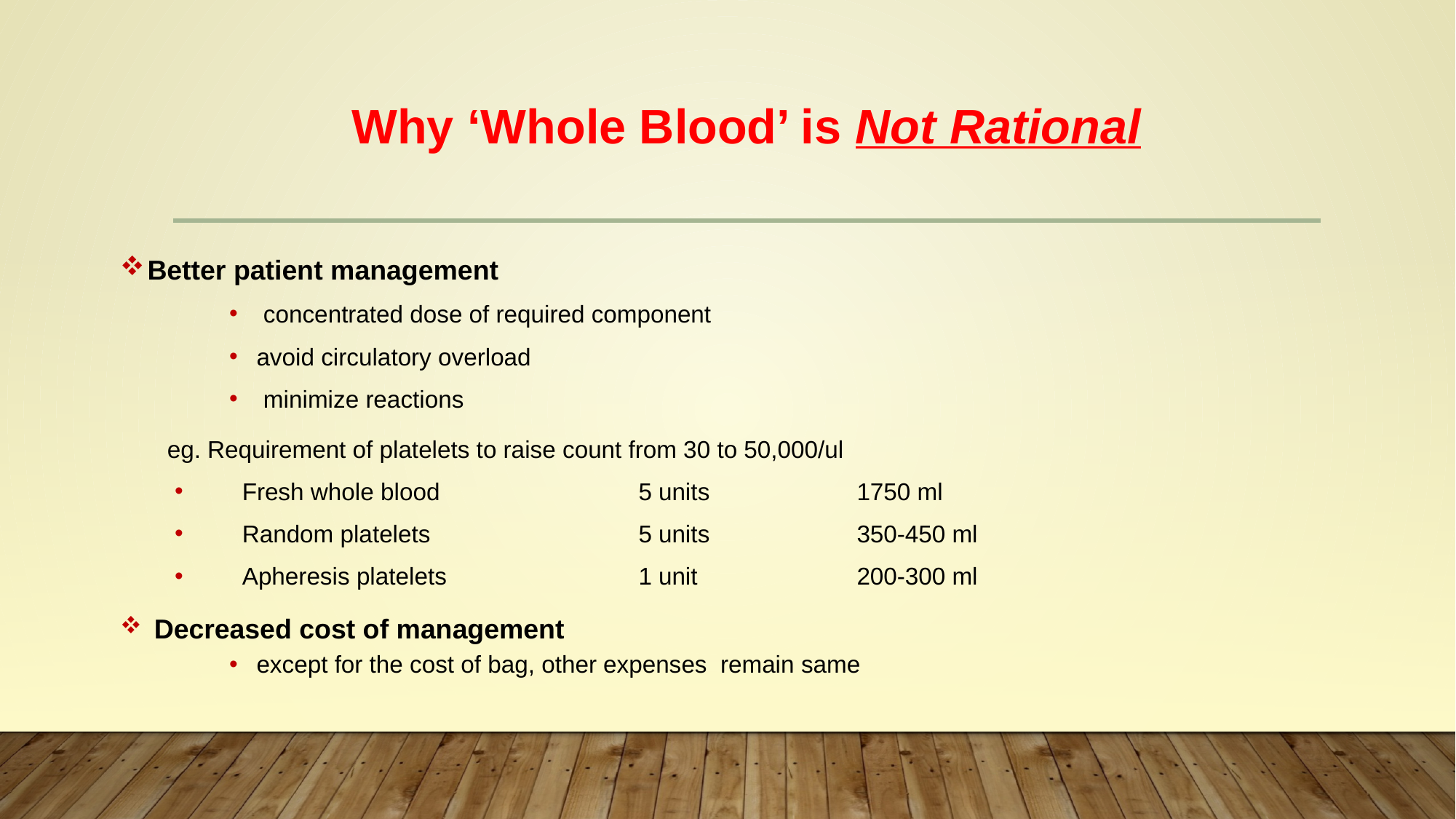

# Why ‘Whole Blood’ is Not Rational
Better patient management
 concentrated dose of required component
avoid circulatory overload
 minimize reactions
       eg. Requirement of platelets to raise count from 30 to 50,000/ul
      Fresh whole blood		5 units		1750 ml
      Random platelets		5 units		350-450 ml
      Apheresis platelets		1 unit		200-300 ml
 Decreased cost of management
except for the cost of bag, other expenses  remain same